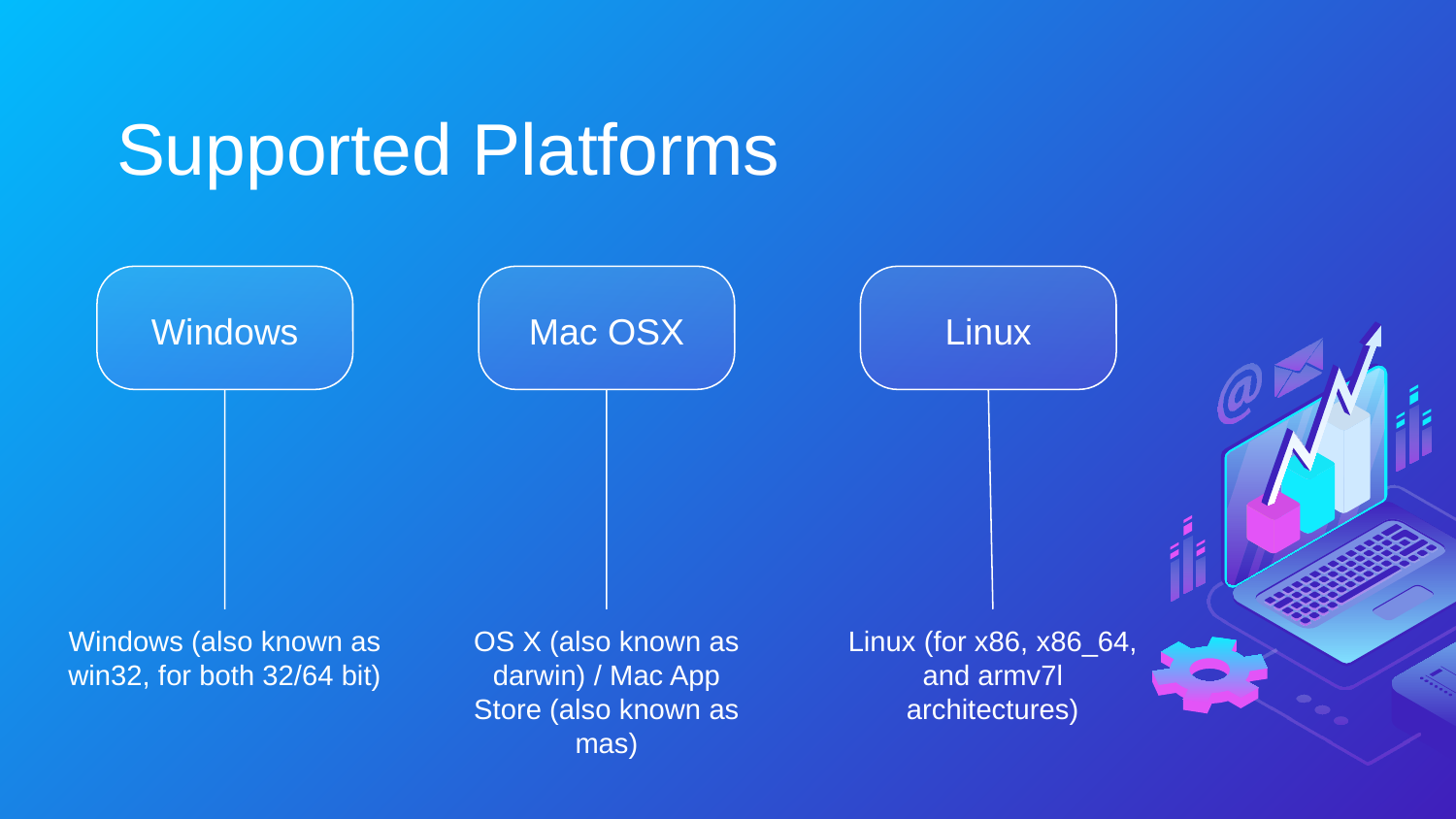

# Supported Platforms

Windows
Mac OSX
Linux

Windows (also known as win32, for both 32/64 bit)

OS X (also known as darwin) / Mac App Store (also known as mas)

Linux (for x86, x86_64, and armv7l architectures)